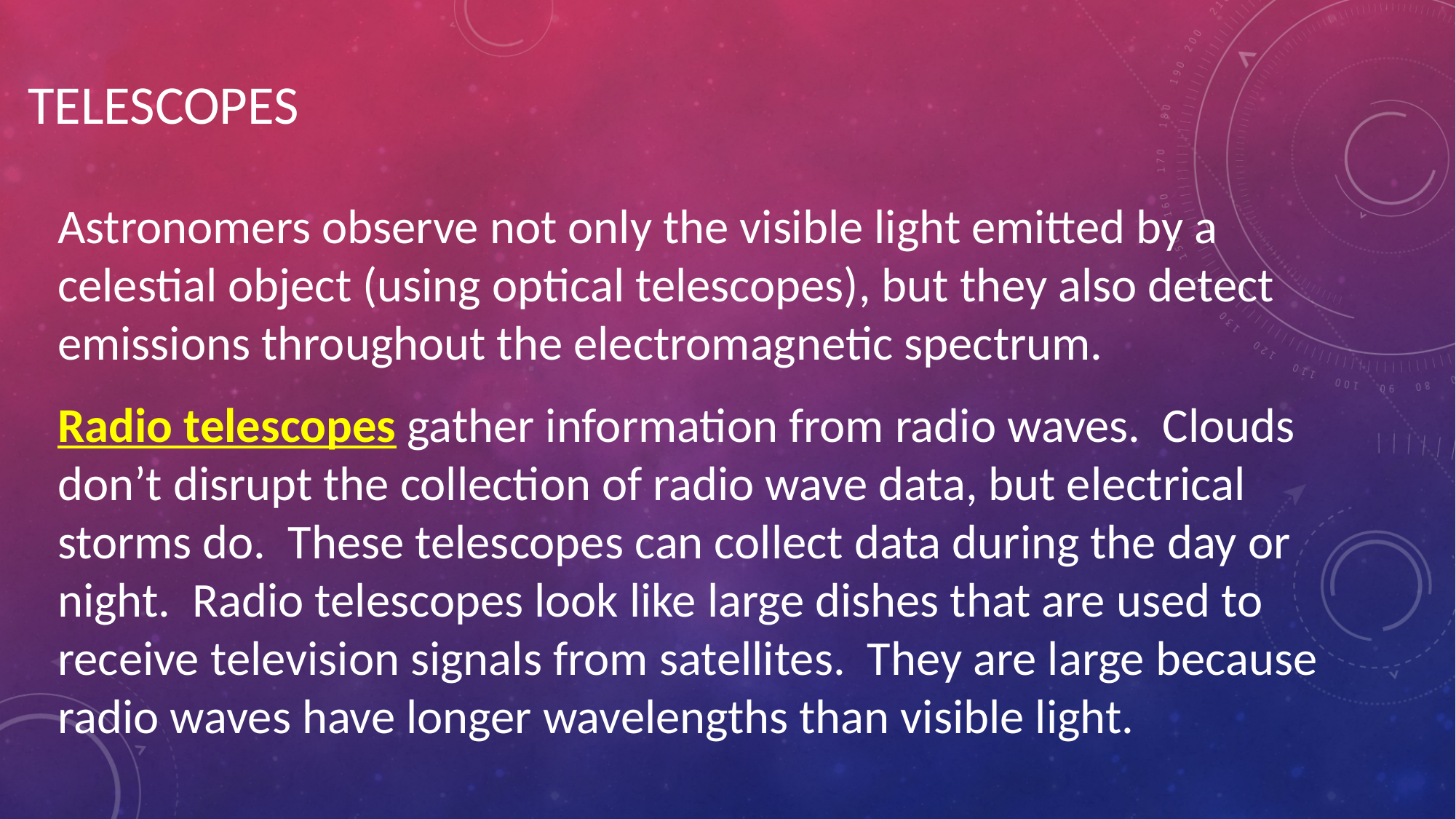

# Telescopes
Astronomers observe not only the visible light emitted by a celestial object (using optical telescopes), but they also detect emissions throughout the electromagnetic spectrum.
Radio telescopes gather information from radio waves.  Clouds don’t disrupt the collection of radio wave data, but electrical storms do.  These telescopes can collect data during the day or night.  Radio telescopes look like large dishes that are used to receive television signals from satellites.  They are large because radio waves have longer wavelengths than visible light.